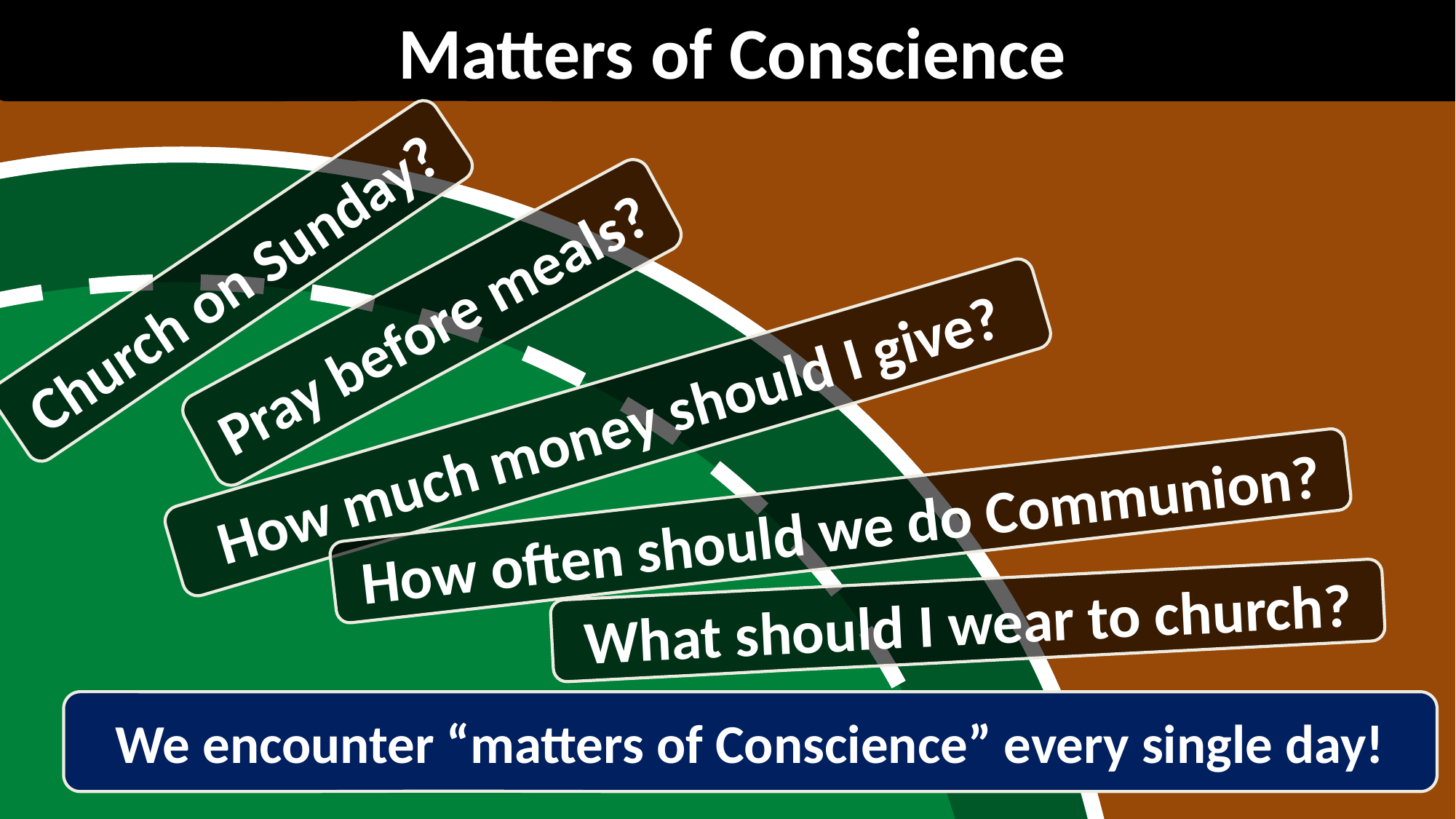

Matters of Conscience

Church on Sunday?
Pray before meals?

How much money should I give?
How often should we do Communion?
What should I wear to church?
We encounter “matters of Conscience” every single day!
Christian FREEDOM